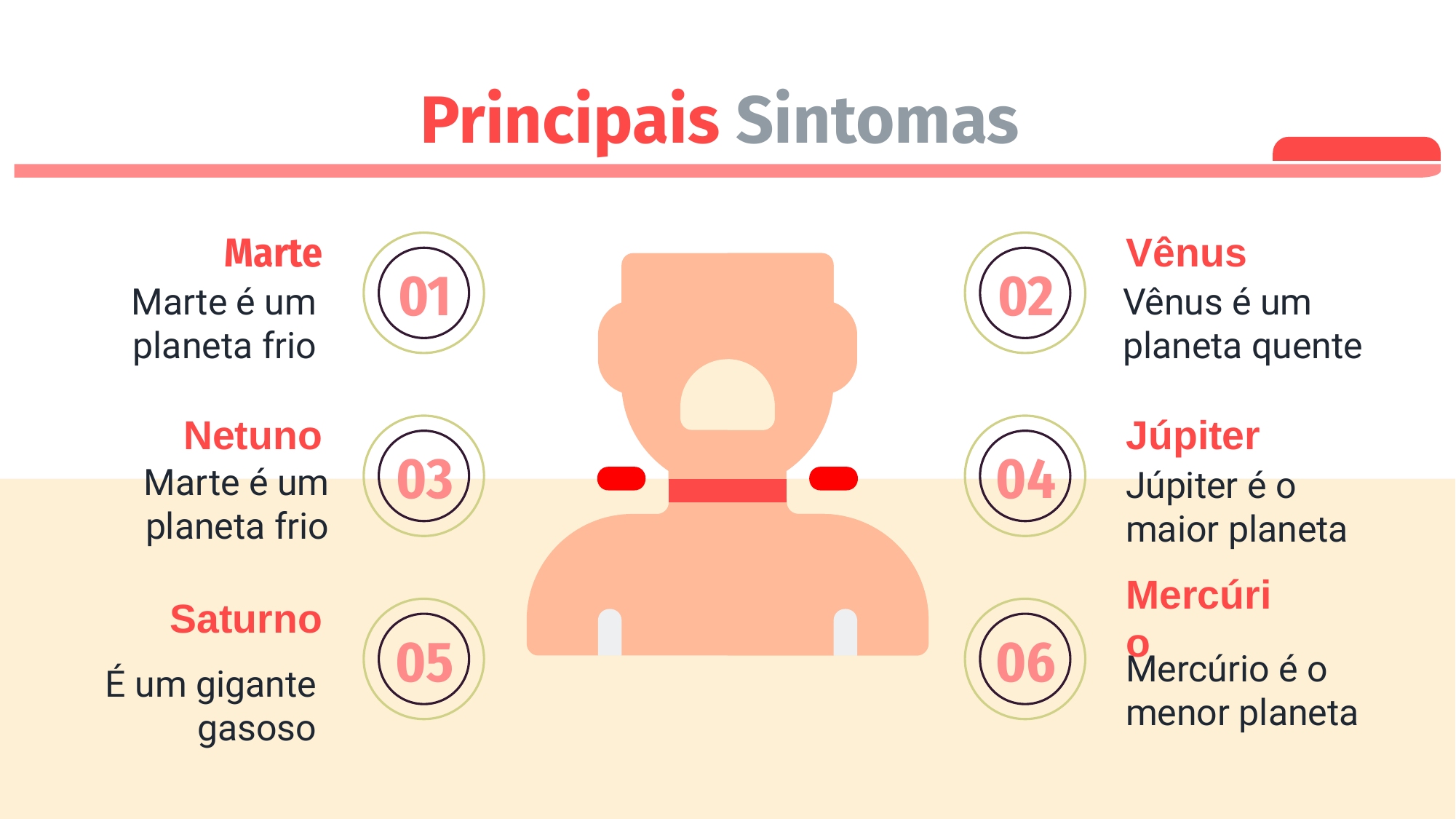

# Principais Sintomas

Marte
Marte é um planeta frio

01
Vênus
Vênus é um planeta quente

02

Netuno

03
Júpiter
Júpiter é o maior planeta

04
Marte é um planeta frio

Saturno
É um gigante gasoso

05
Mercúrio
Mercúrio é o menor planeta

06